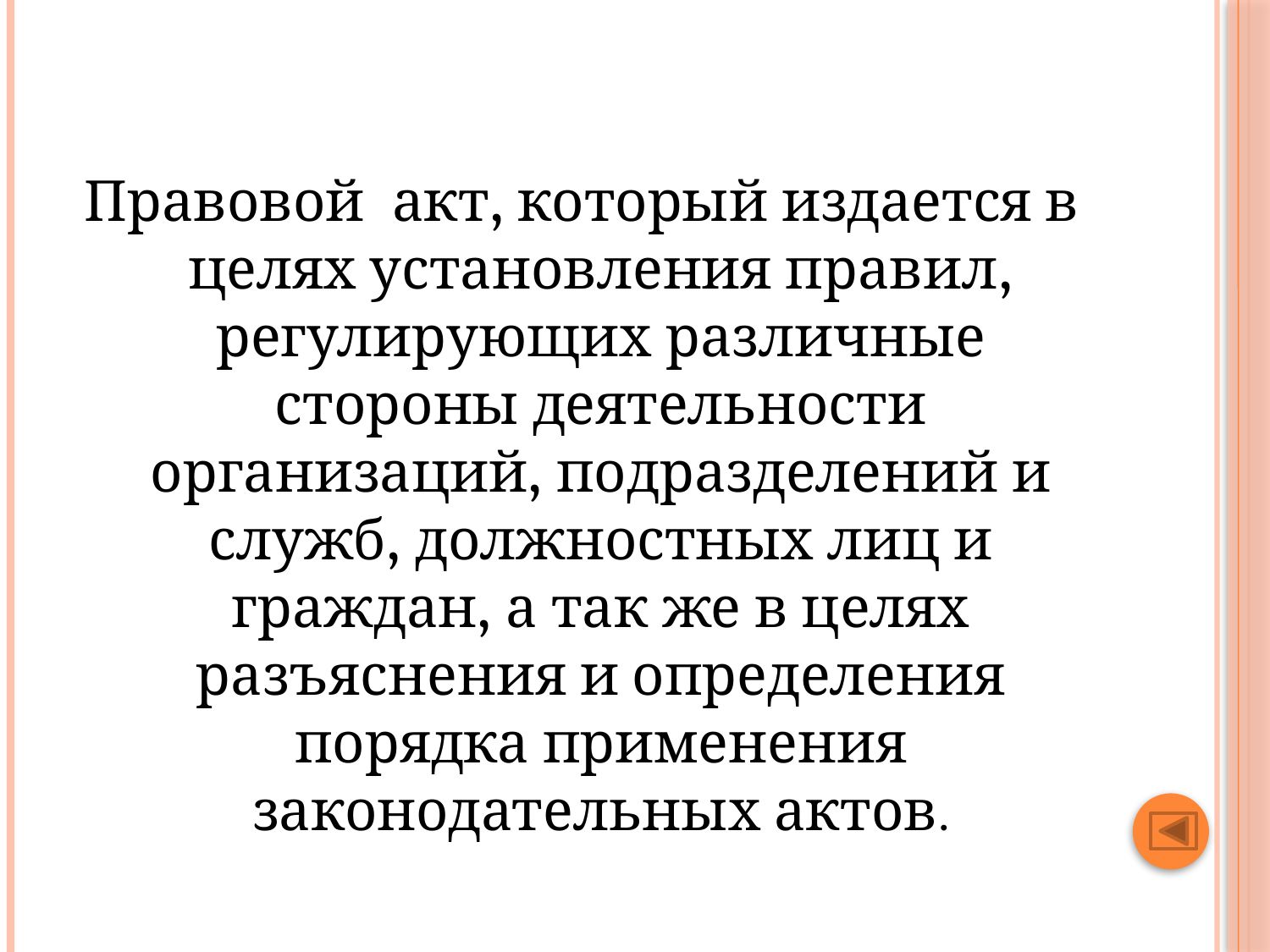

#
Правовой  акт, который издается в целях установления правил, регулирующих различные стороны деятельности организаций, подразделений и служб, должностных лиц и граждан, а так же в целях разъяснения и определения порядка применения законодательных актов.